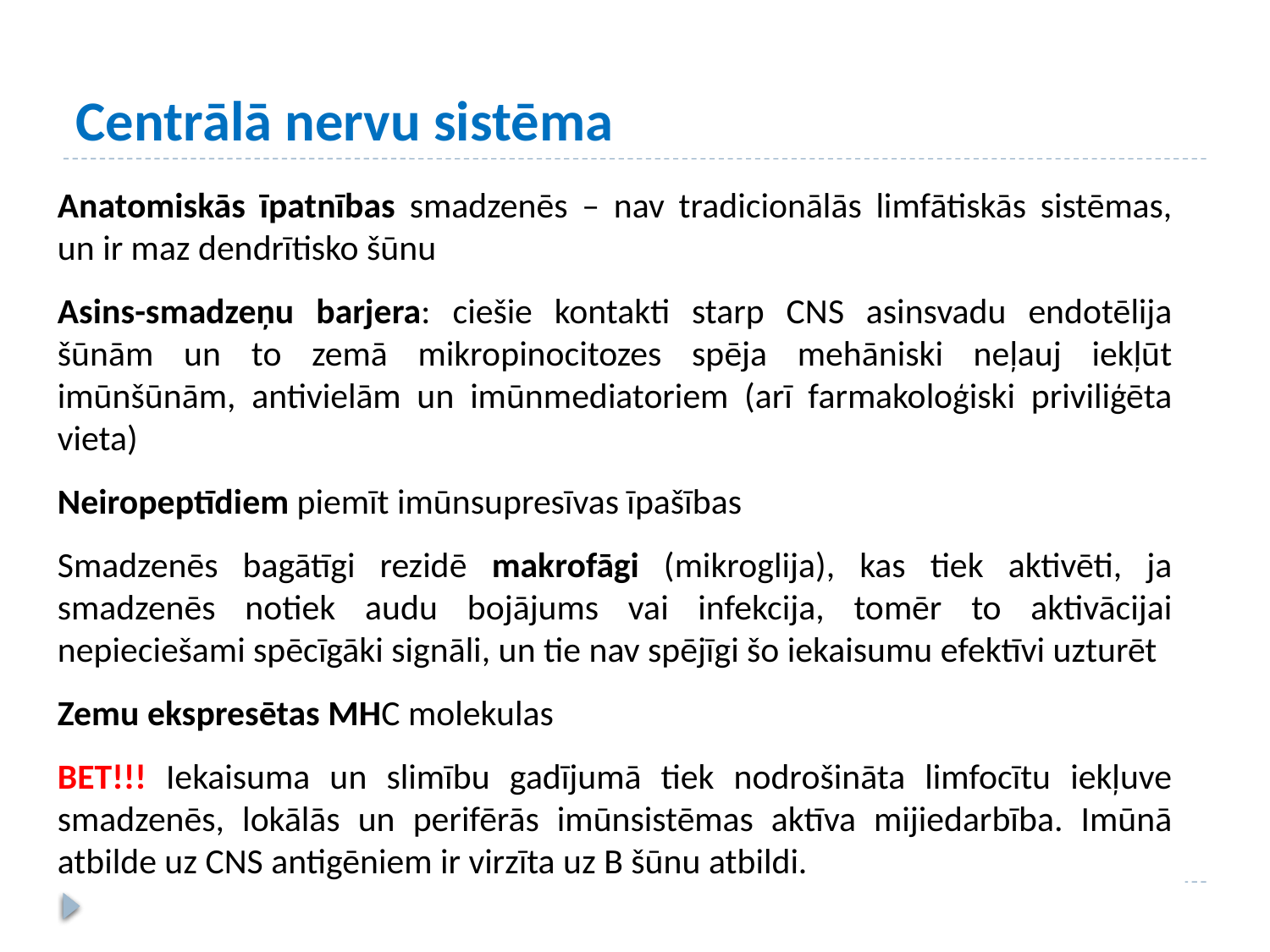

# Centrālā nervu sistēma
Anatomiskās īpatnības smadzenēs – nav tradicionālās limfātiskās sistēmas, un ir maz dendrītisko šūnu
Asins-smadzeņu barjera: ciešie kontakti starp CNS asinsvadu endotēlija šūnām un to zemā mikropinocitozes spēja mehāniski neļauj iekļūt imūnšūnām, antivielām un imūnmediatoriem (arī farmakoloģiski priviliģēta vieta)
Neiropeptīdiem piemīt imūnsupresīvas īpašības
Smadzenēs bagātīgi rezidē makrofāgi (mikroglija), kas tiek aktivēti, ja smadzenēs notiek audu bojājums vai infekcija, tomēr to aktivācijai nepieciešami spēcīgāki signāli, un tie nav spējīgi šo iekaisumu efektīvi uzturēt
Zemu ekspresētas MHC molekulas
BET!!! Iekaisuma un slimību gadījumā tiek nodrošināta limfocītu iekļuve smadzenēs, lokālās un perifērās imūnsistēmas aktīva mijiedarbība. Imūnā atbilde uz CNS antigēniem ir virzīta uz B šūnu atbildi.